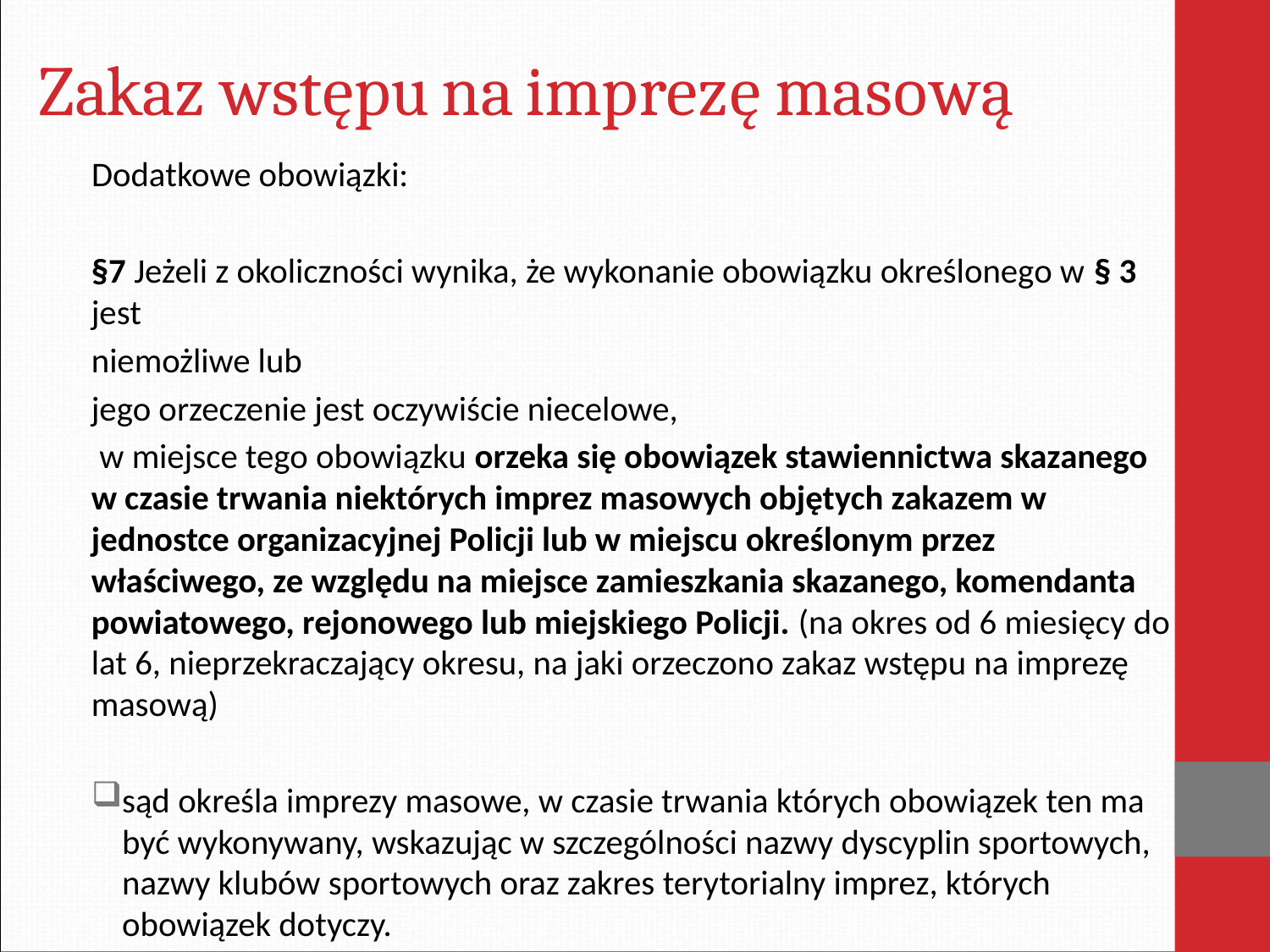

# Zakaz wstępu na imprezę masową
Dodatkowe obowiązki:

§7 Jeżeli z okoliczności wynika, że wykonanie obowiązku określonego w § 3 jest
niemożliwe lub
jego orzeczenie jest oczywiście niecelowe,
 w miejsce tego obowiązku orzeka się obowiązek stawiennictwa skazanego w czasie trwania niektórych imprez masowych objętych zakazem w jednostce organizacyjnej Policji lub w miejscu określonym przez właściwego, ze względu na miejsce zamieszkania skazanego, komendanta powiatowego, rejonowego lub miejskiego Policji. (na okres od 6 miesięcy do lat 6, nieprzekraczający okresu, na jaki orzeczono zakaz wstępu na imprezę masową)

sąd określa imprezy masowe, w czasie trwania których obowiązek ten ma być wykonywany, wskazując w szczególności nazwy dyscyplin sportowych, nazwy klubów sportowych oraz zakres terytorialny imprez, których obowiązek dotyczy.